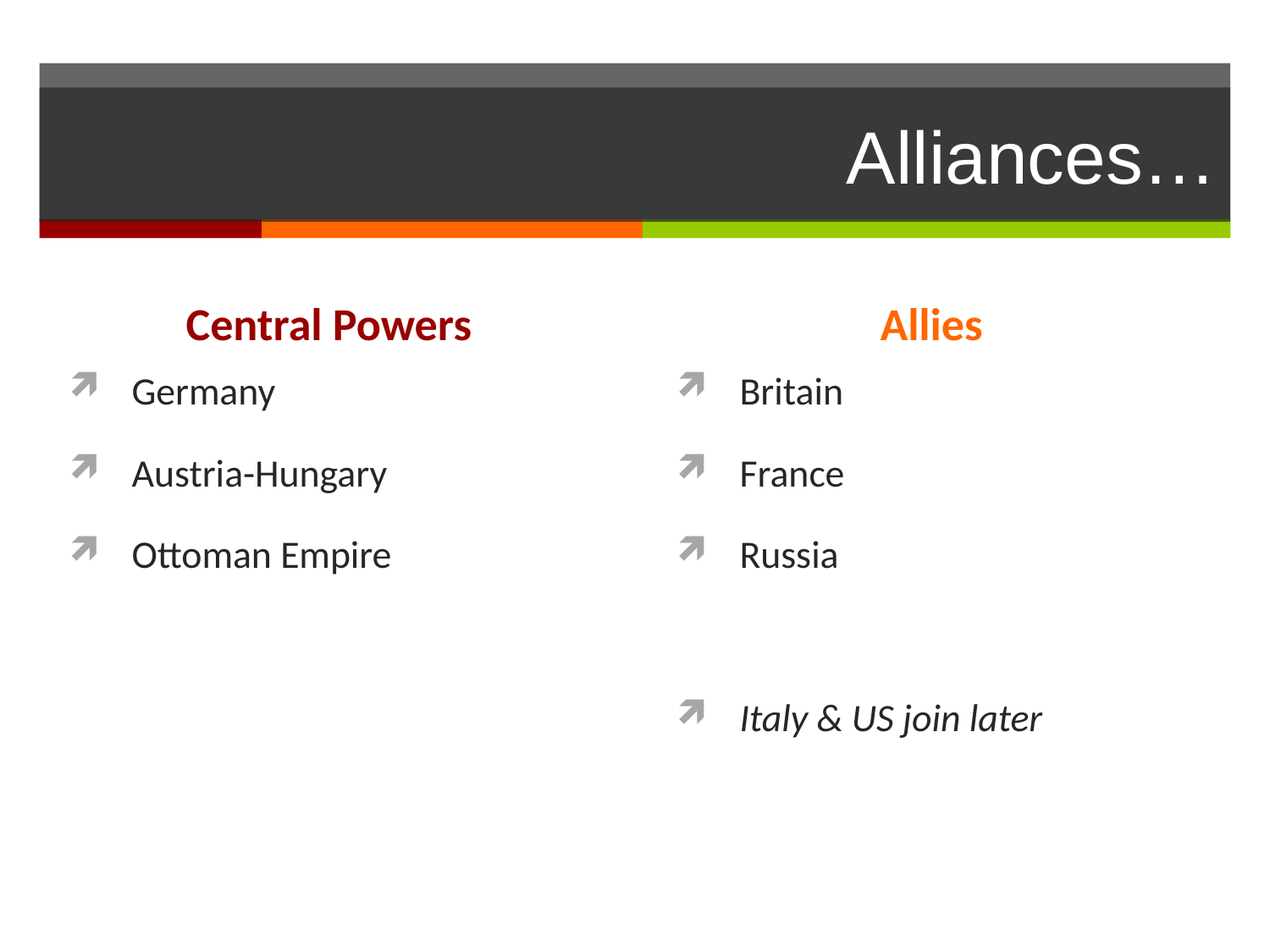

# Alliances…
Central Powers
Allies
Germany
Austria-Hungary
Ottoman Empire

Britain
France
Russia

Italy & US join later